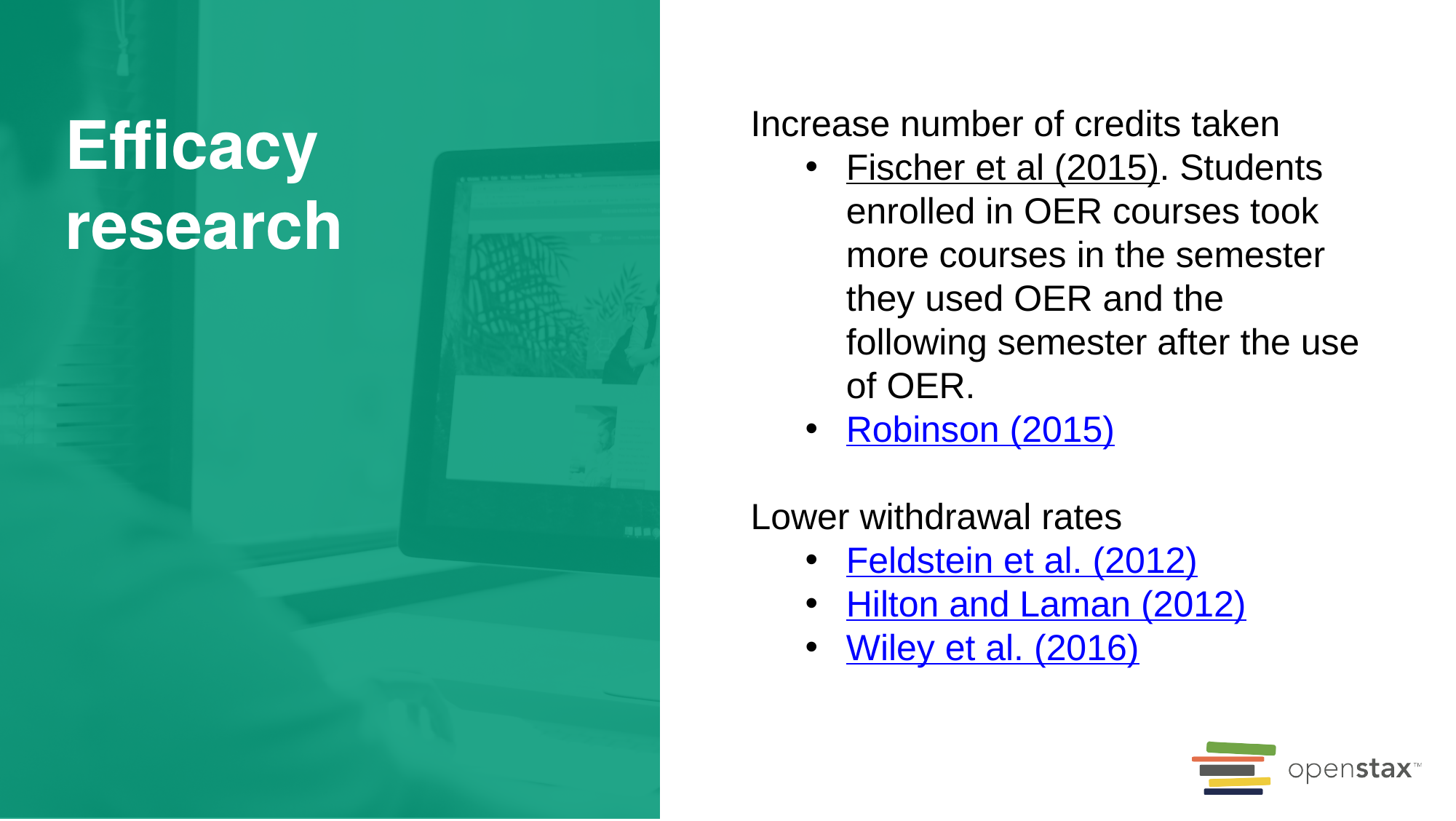

# Efficacy research
Increase number of credits taken
Fischer et al (2015). Students enrolled in OER courses took more courses in the semester they used OER and the following semester after the use of OER.
Robinson (2015)

Lower withdrawal rates
Feldstein et al. (2012)
Hilton and Laman (2012)
Wiley et al. (2016)